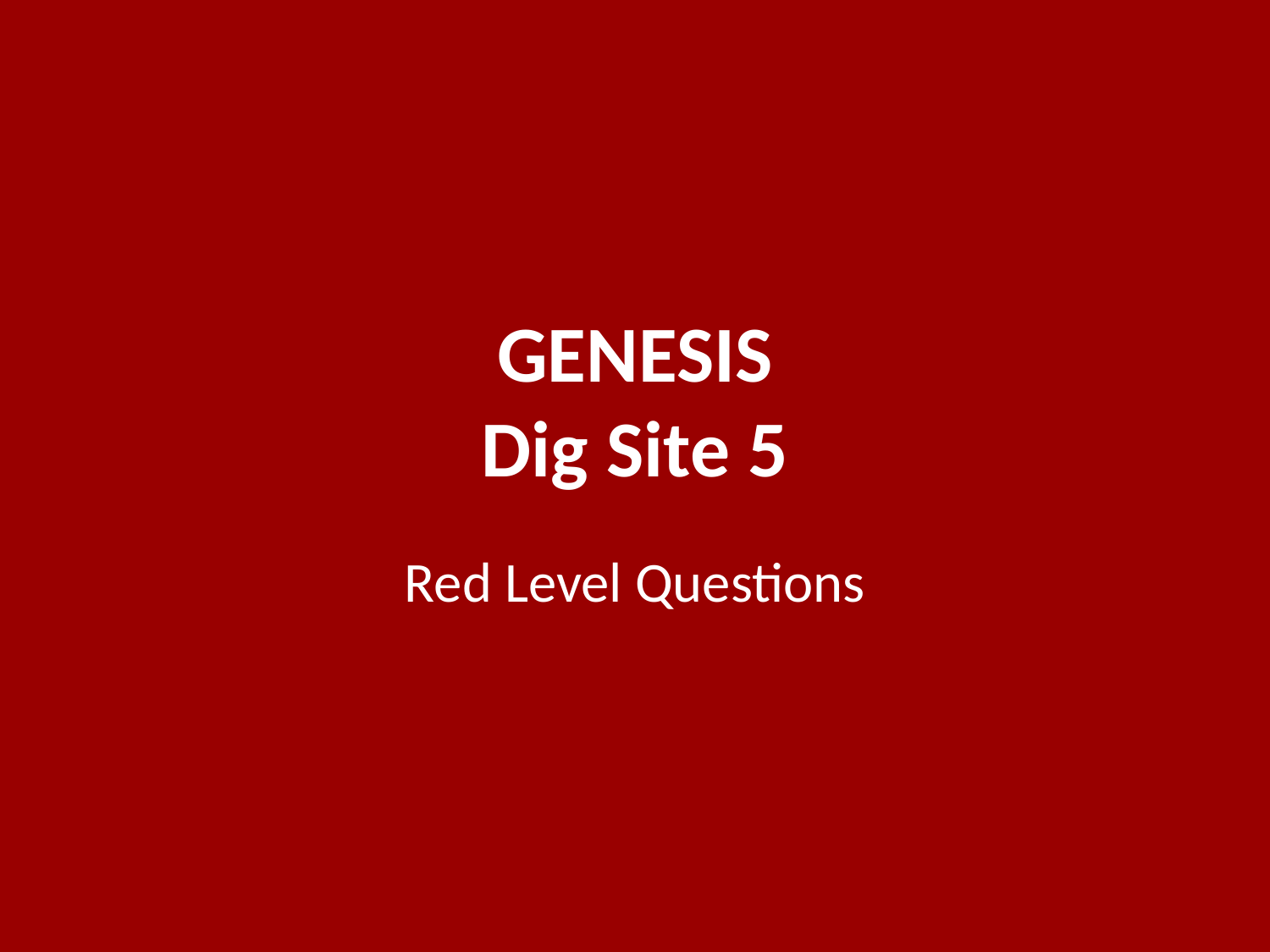

# GENESIS Dig Site 5
Red Level Questions